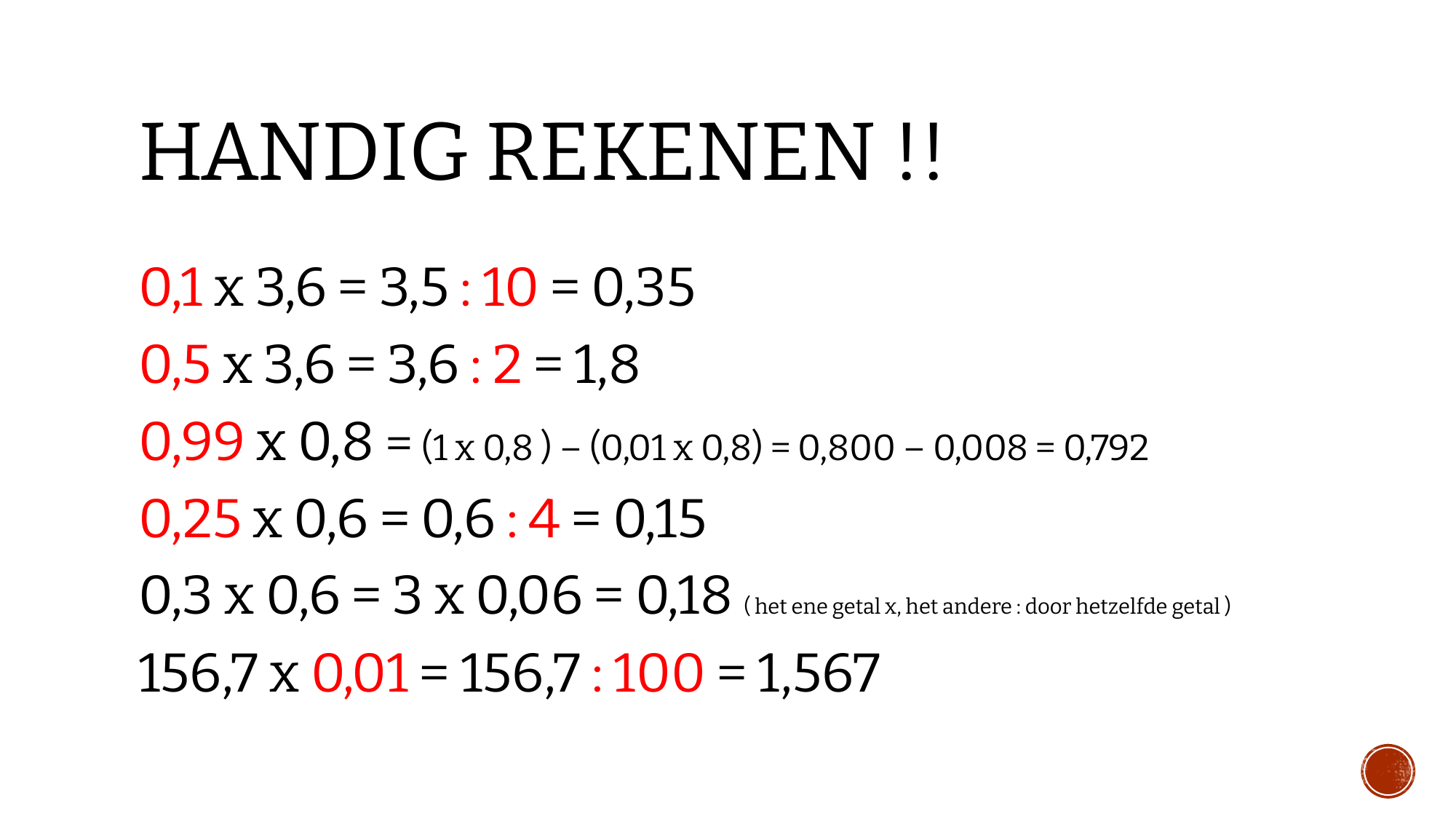

# Handig rekenen !!
0,1 x 3,6 = 3,5 : 10 = 0,35
0,5 x 3,6 = 3,6 : 2 = 1,8
0,99 x 0,8 = (1 x 0,8 ) – (0,01 x 0,8) = 0,800 – 0,008 = 0,792
0,25 x 0,6 = 0,6 : 4 = 0,15
0,3 x 0,6 = 3 x 0,06 = 0,18 ( het ene getal x, het andere : door hetzelfde getal )
156,7 x 0,01 = 156,7 : 100 = 1,567